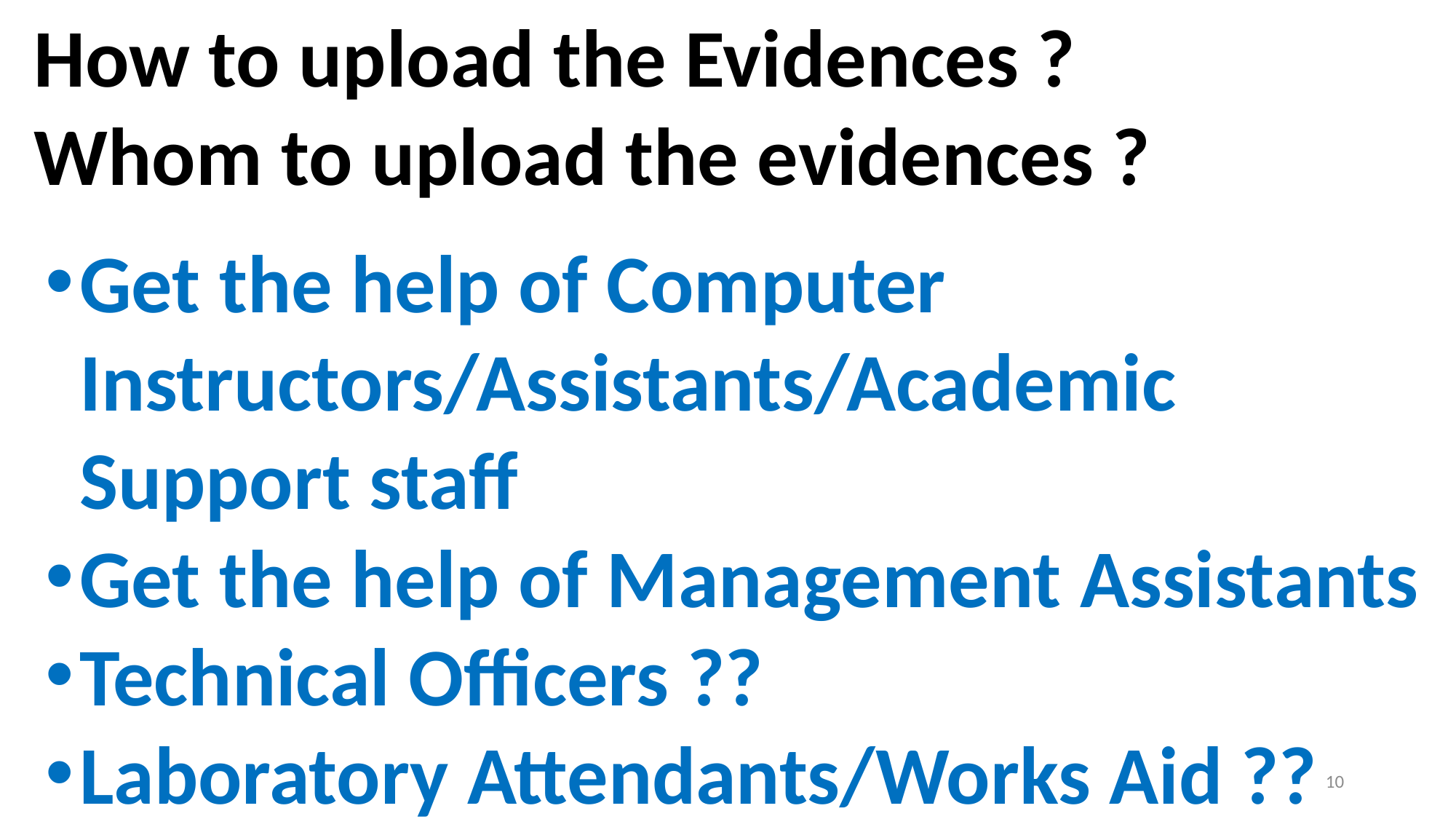

How to upload the Evidences ?
Whom to upload the evidences ?
Get the help of Computer Instructors/Assistants/Academic Support staff
Get the help of Management Assistants
Technical Officers ??
Laboratory Attendants/Works Aid ??
10